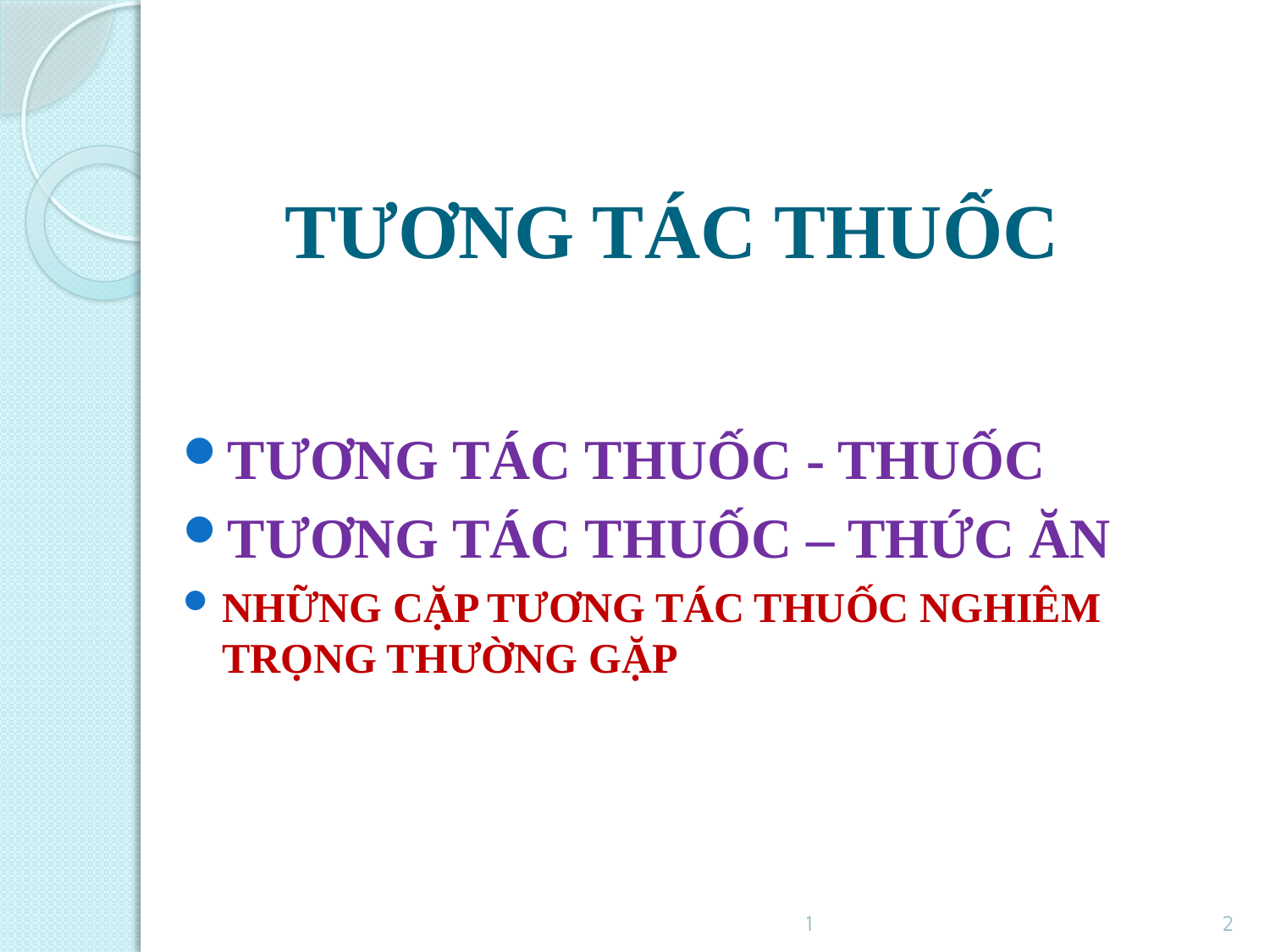

# TƯƠNG TÁC THUỐC

TƯƠNG TÁC THUỐC - THUỐC
TƯƠNG TÁC THUỐC – THỨC ĂN
NHỮNG CẶP TƯƠNG TÁC THUỐC NGHIÊM TRỌNG THƯỜNG GẶP
1
2